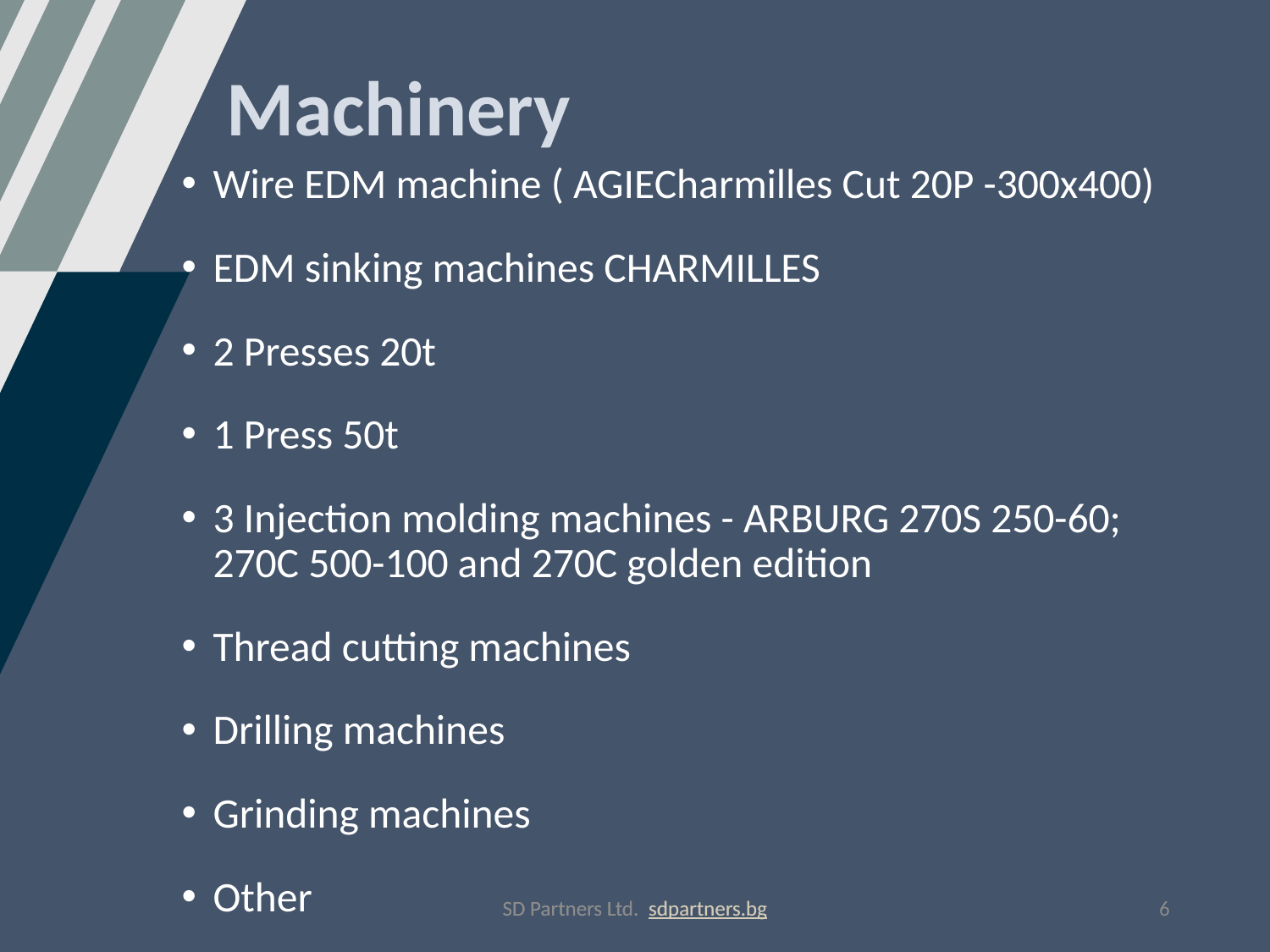

# Machinery
Wire EDM machine ( AGIECharmilles Cut 20P -300x400)
EDM sinking machines CHARMILLES
2 Presses 20t
1 Press 50t
3 Injection molding machines - ARBURG 270S 250-60; 270C 500-100 and 270C golden edition
Thread cutting machines
Drilling machines
Grinding machines
Other
SD Partners Ltd.  sdpartners.bg
SD Partners Ltd.  sdpartners.bg
6